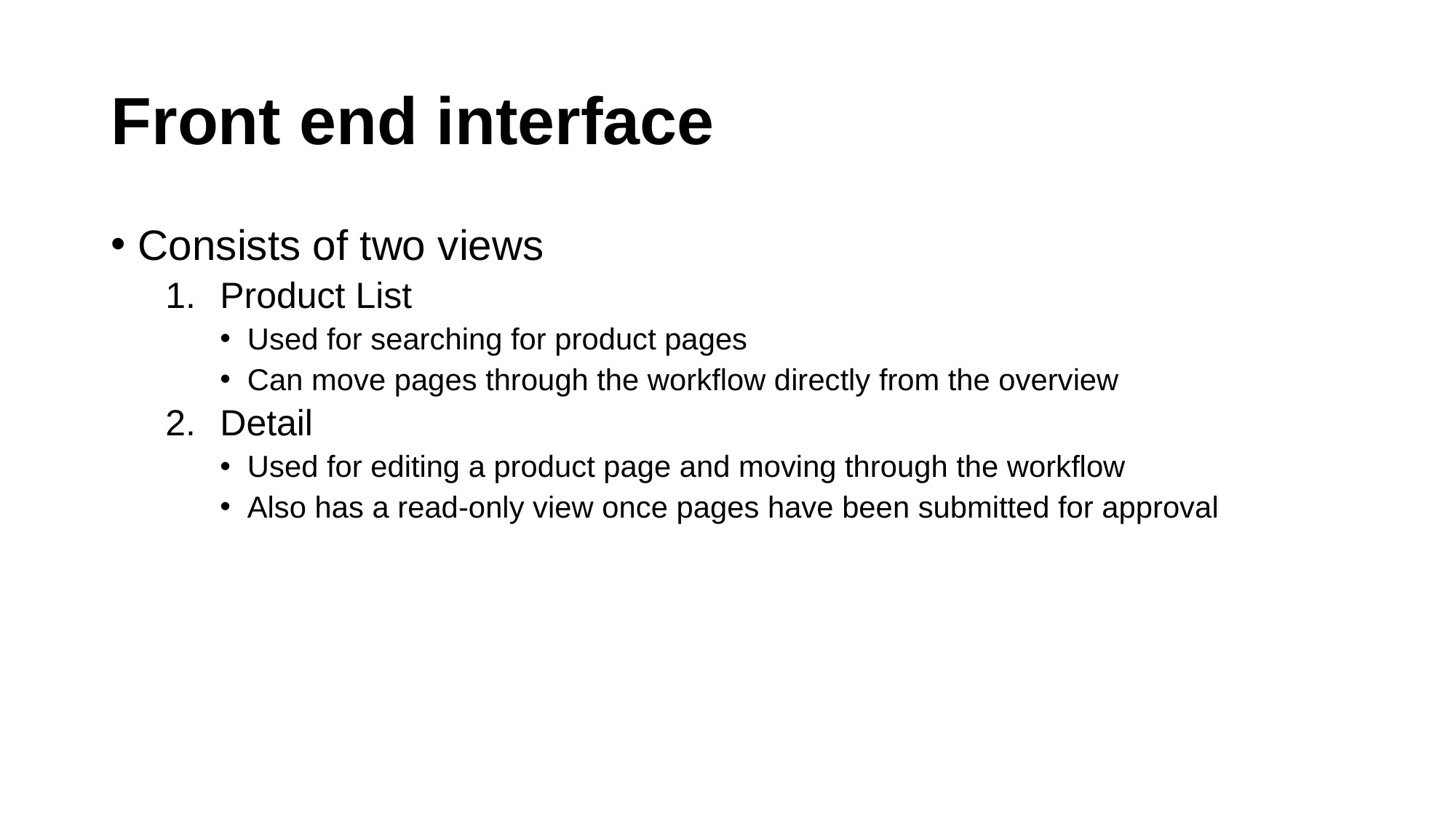

# Front end interface
Consists of two views
Product List
Used for searching for product pages
Can move pages through the workflow directly from the overview
Detail
Used for editing a product page and moving through the workflow
Also has a read-only view once pages have been submitted for approval